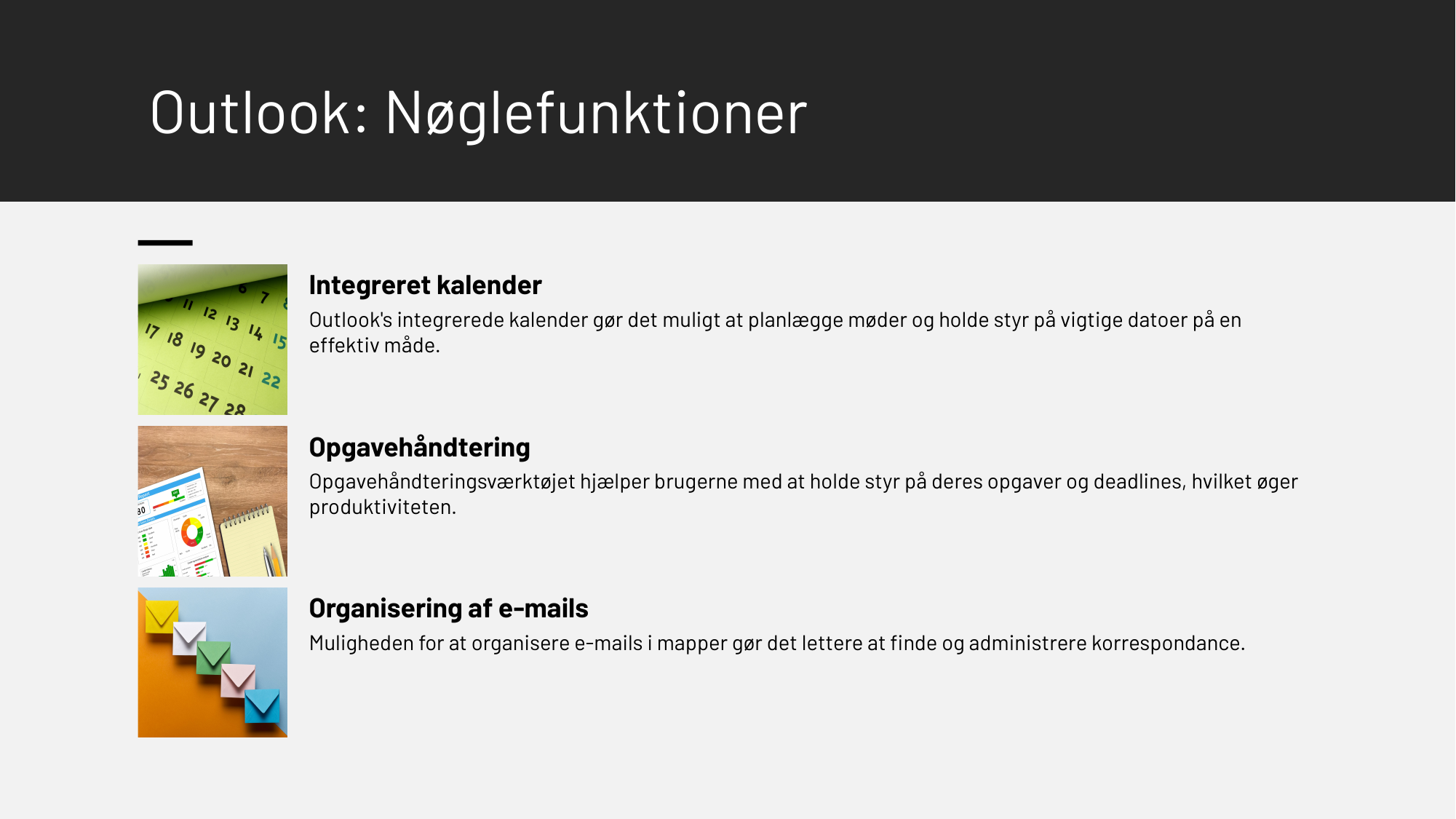

# Outlook: Nøglefunktioner

Integreret kalender
Outlook's integrerede kalender gør det muligt at planlægge møder og holde styr på vigtige datoer på en effektiv måde.
Opgavehåndtering
Opgavehåndteringsværktøjet hjælper brugerne med at holde styr på deres opgaver og deadlines, hvilket øger produktiviteten.
Organisering af e-mails
Muligheden for at organisere e-mails i mapper gør det lettere at finde og administrere korrespondance.